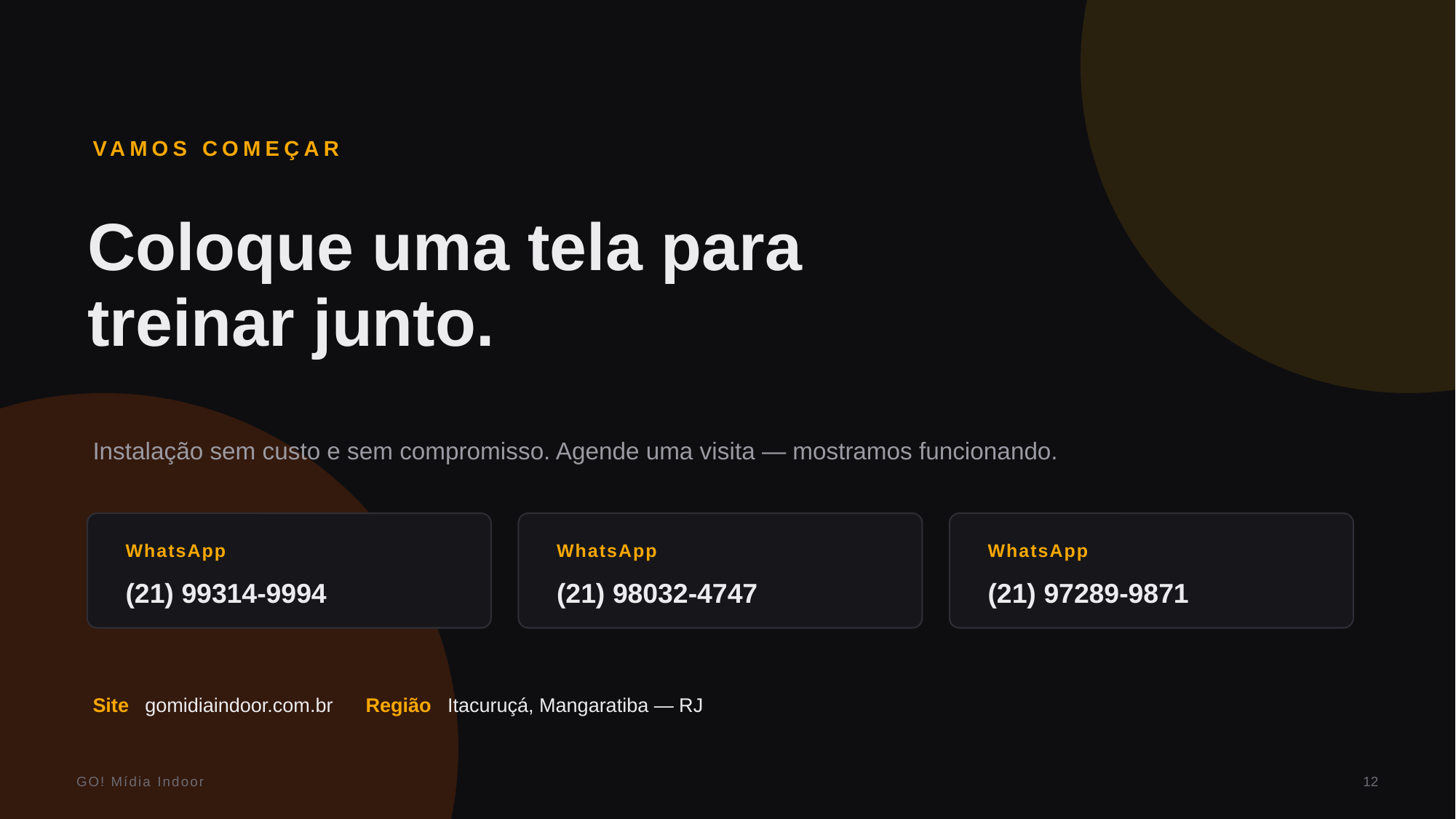

VAMOS COMEÇAR
Coloque uma tela para
treinar junto.

Instalação sem custo e sem compromisso. Agende uma visita — mostramos funcionando.

WhatsApp
WhatsApp
WhatsApp
(21) 99314-9994
(21) 98032-4747
(21) 97289-9871
Site   gomidiaindoor.com.br      Região   Itacuruçá, Mangaratiba — RJ
GO! Mídia Indoor
12